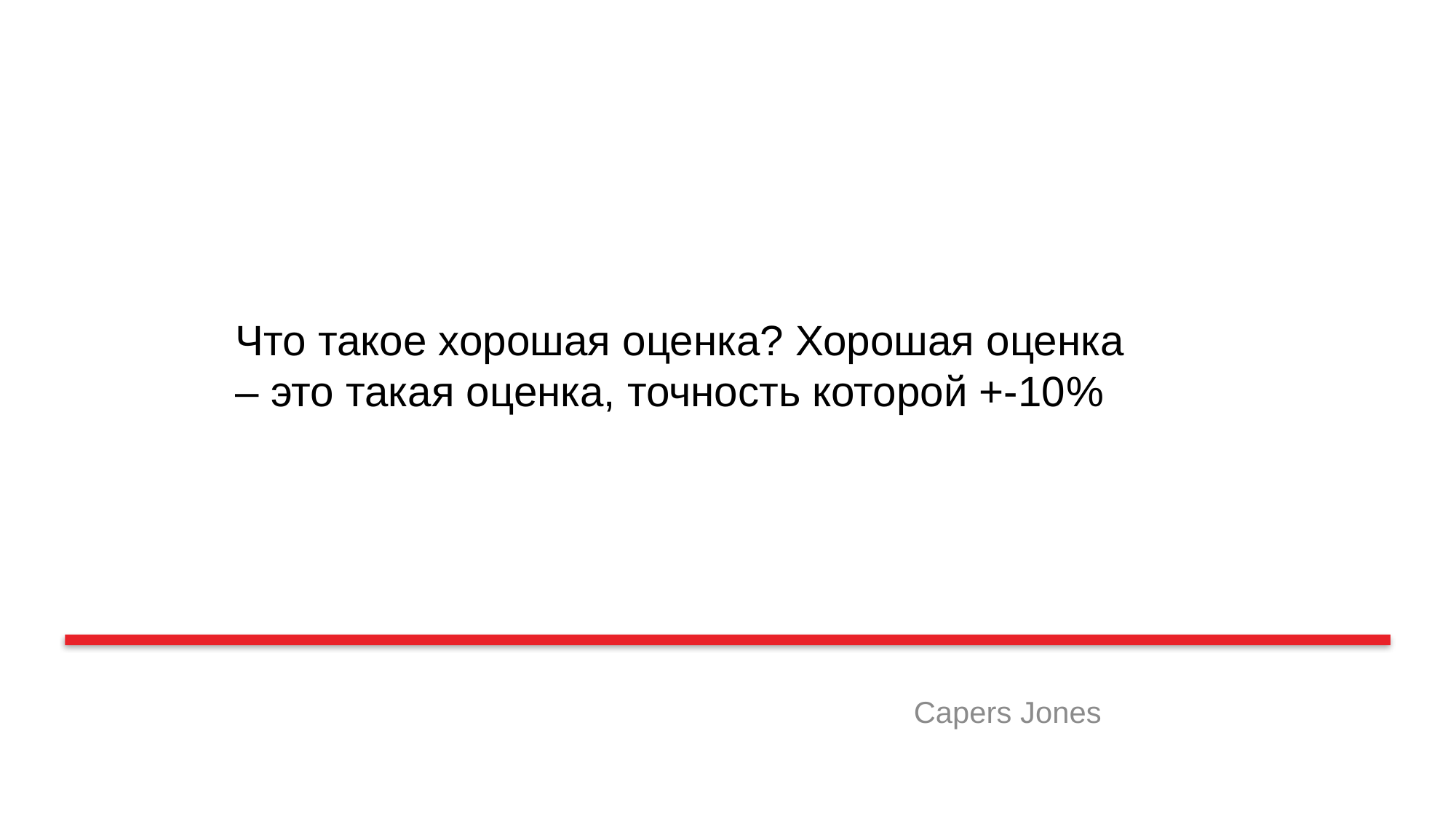

Что такое хорошая оценка? Хорошая оценка – это такая оценка, точность которой +-10%
Capers Jones